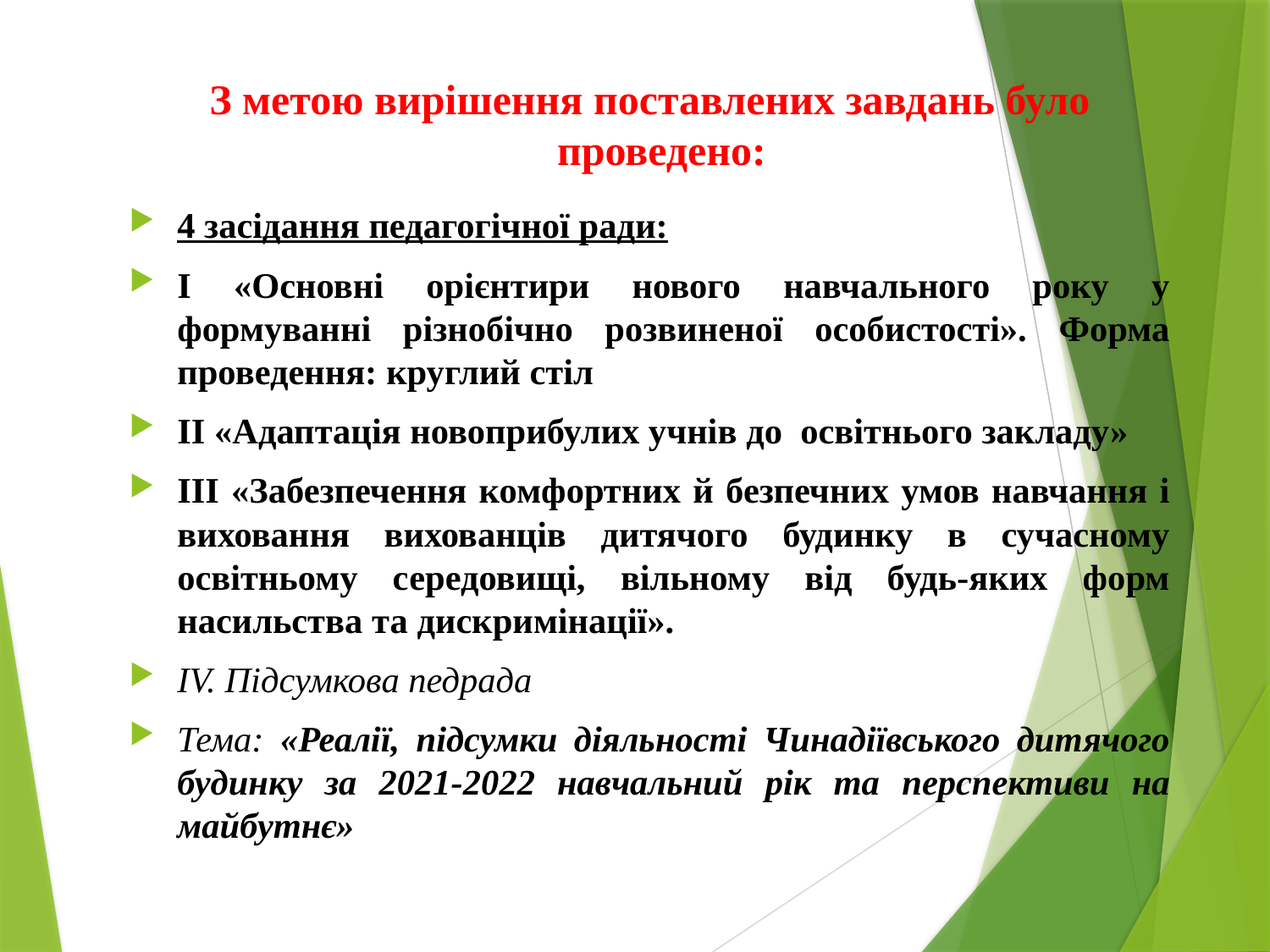

# З метою вирішення поставлених завдань було проведено:
4 засідання педагогічної ради:
І «Основні орієнтири нового навчального року у формуванні різнобічно розвиненої особистості». Форма проведення: круглий стіл
ІІ «Адаптація новоприбулих учнів до  освітнього закладу»
ІІІ «Забезпечення комфортних й безпечних умов навчання і виховання вихованців дитячого будинку в сучасному освітньому середовищі, вільному від будь-яких форм насильства та дискримінації».
ІV. Підсумкова педрада
Тема: «Реалії, підсумки діяльності Чинадіївського дитячого будинку за 2021-2022 навчальний рік та перспективи на майбутнє»